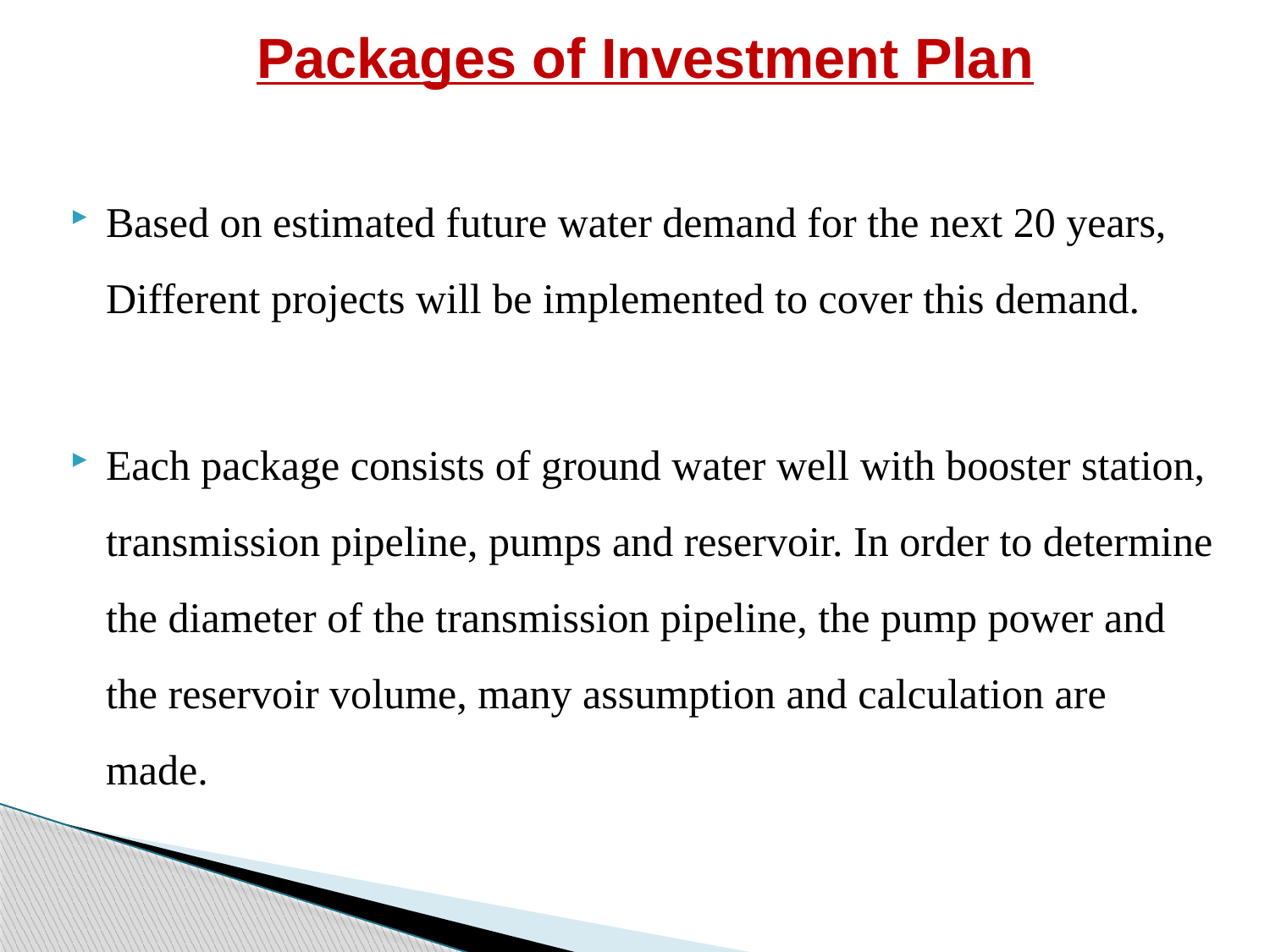

# Packages of Investment Plan

Based on estimated future water demand for the next 20 years, Different projects will be implemented to cover this demand.

Each package consists of ground water well with booster station, transmission pipeline, pumps and reservoir. In order to determine the diameter of the transmission pipeline, the pump power and the reservoir volume, many assumption and calculation are made.